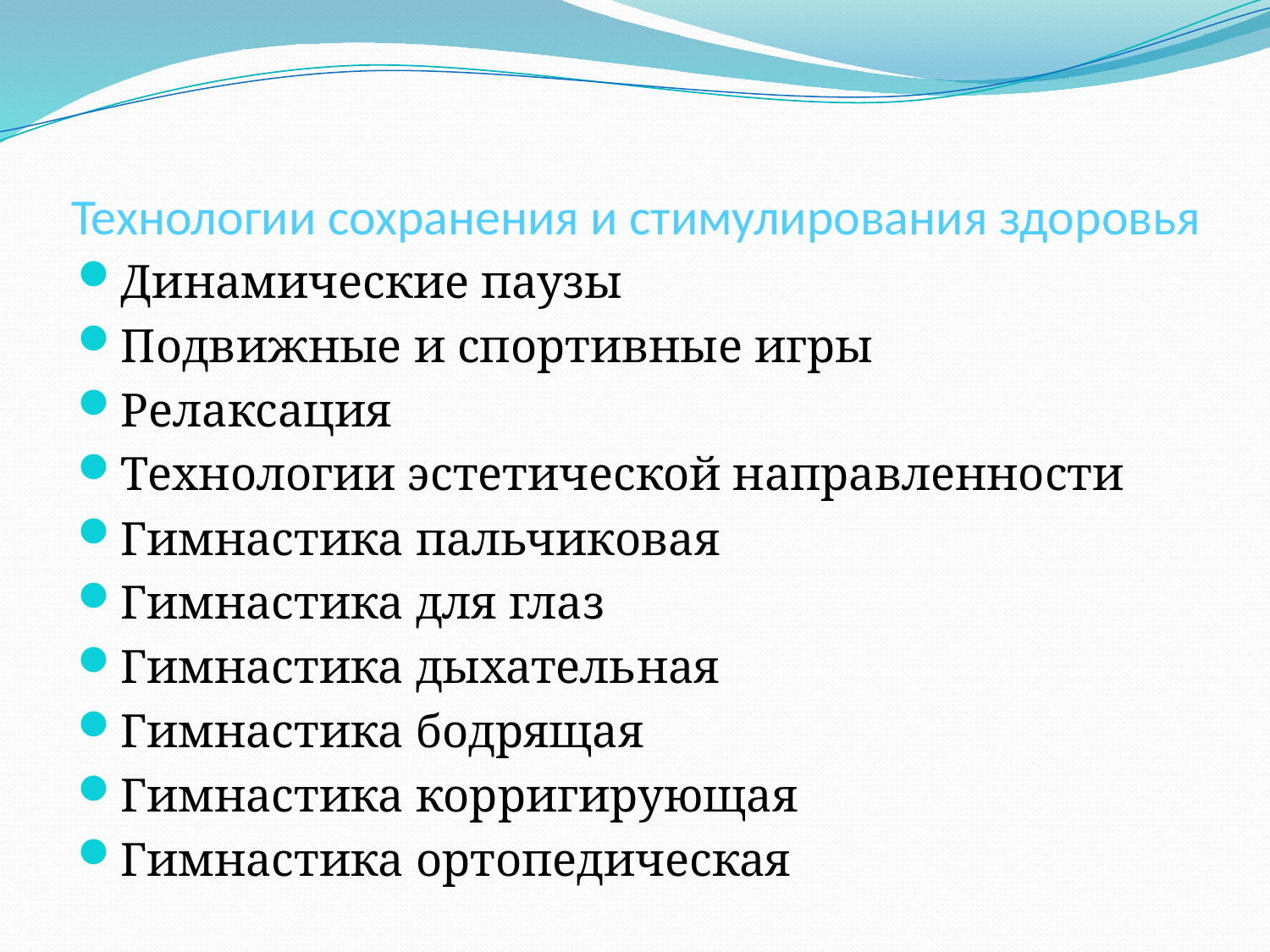

# Технологии сохранения и стимулирования здоровья
Динамические паузы
Подвижные и спортивные игры
Релаксация
Технологии эстетической направленности
Гимнастика пальчиковая
Гимнастика для глаз
Гимнастика дыхательная
Гимнастика бодрящая
Гимнастика корригирующая
Гимнастика ортопедическая